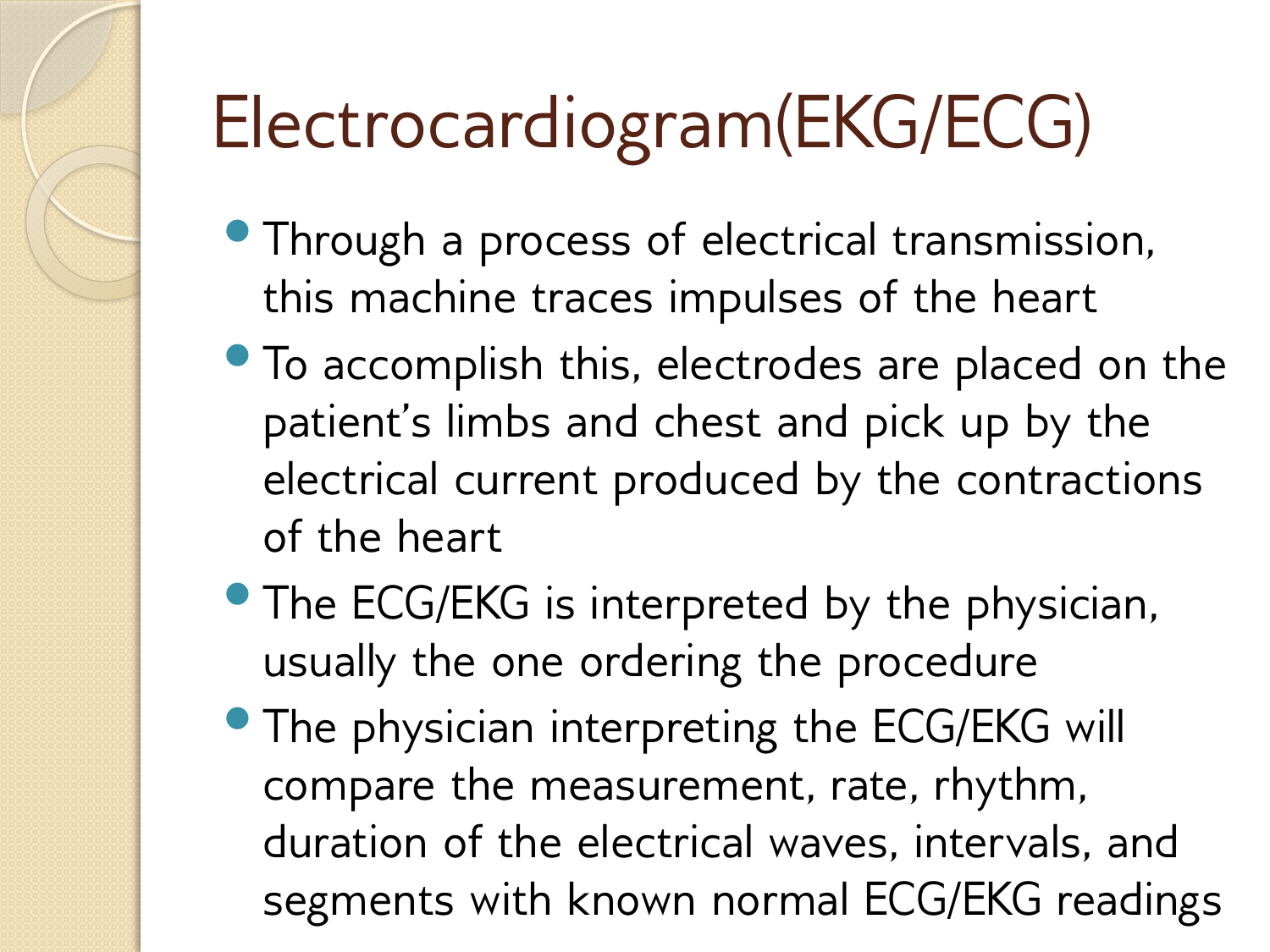

# Electrocardiogram(EKG/ECG)
Through a process of electrical transmission, this machine traces impulses of the heart
To accomplish this, electrodes are placed on the patient’s limbs and chest and pick up by the electrical current produced by the contractions of the heart
The ECG/EKG is interpreted by the physician, usually the one ordering the procedure
The physician interpreting the ECG/EKG will compare the measurement, rate, rhythm, duration of the electrical waves, intervals, and segments with known normal ECG/EKG readings